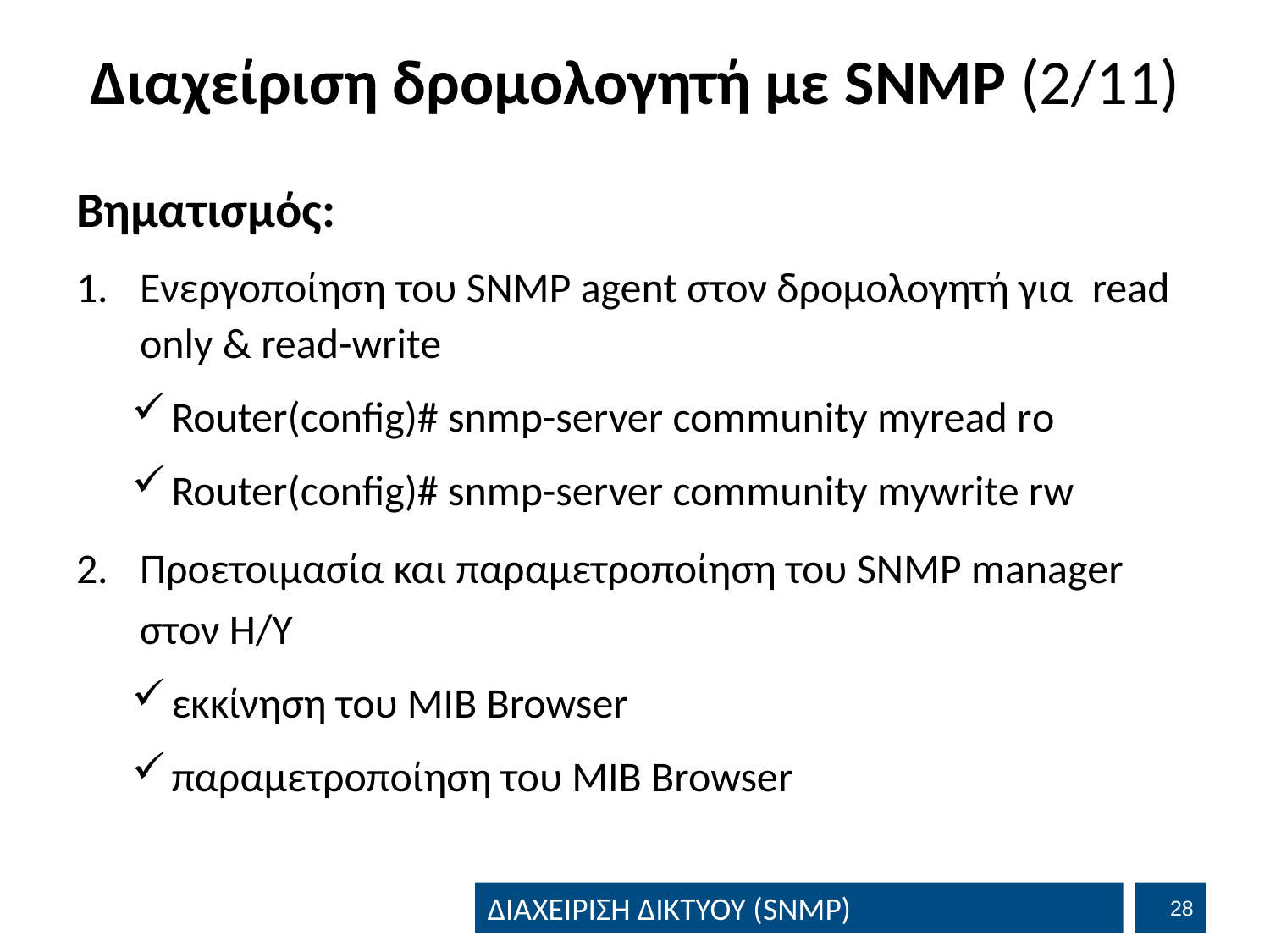

# Διαχείριση δρομολογητή με SNMP (2/11)
Βηματισμός:
Ενεργοποίηση του SNMP agent στον δρομολογητή για  read only & read-write
Router(config)# snmp-server community myread rο
Router(config)# snmp-server community mywrite rw
Προετοιμασία και παραμετροποίηση του SNMP manager στον Η/Υ
εκκίνηση τoυ MIB Browser
παραμετροποίηση του MIB Browser

28